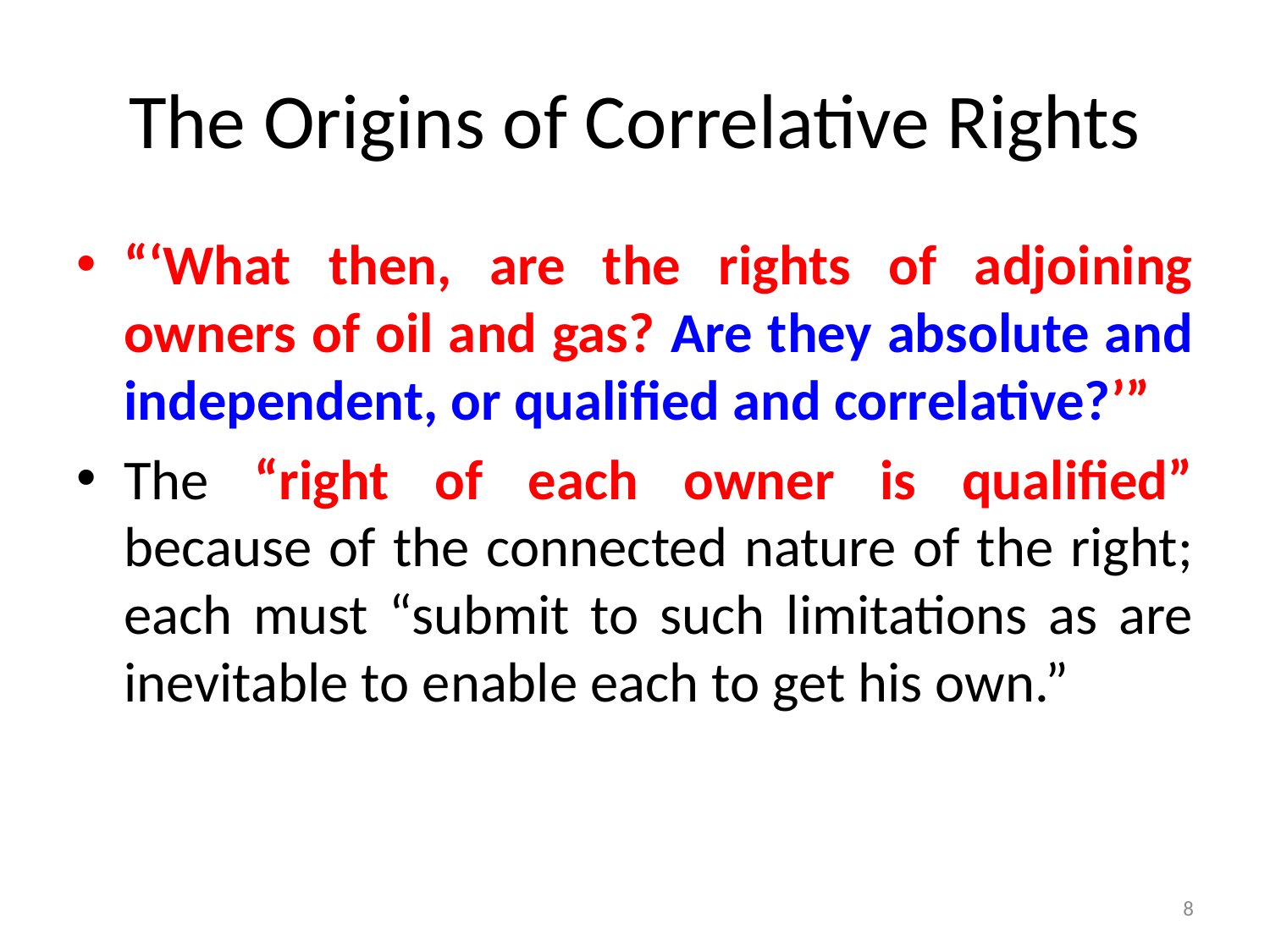

# The Origins of Correlative Rights
“‘What then, are the rights of adjoining owners of oil and gas? Are they absolute and independent, or qualified and correlative?’”
The “right of each owner is qualified” because of the connected nature of the right; each must “submit to such limitations as are inevitable to enable each to get his own.”

8